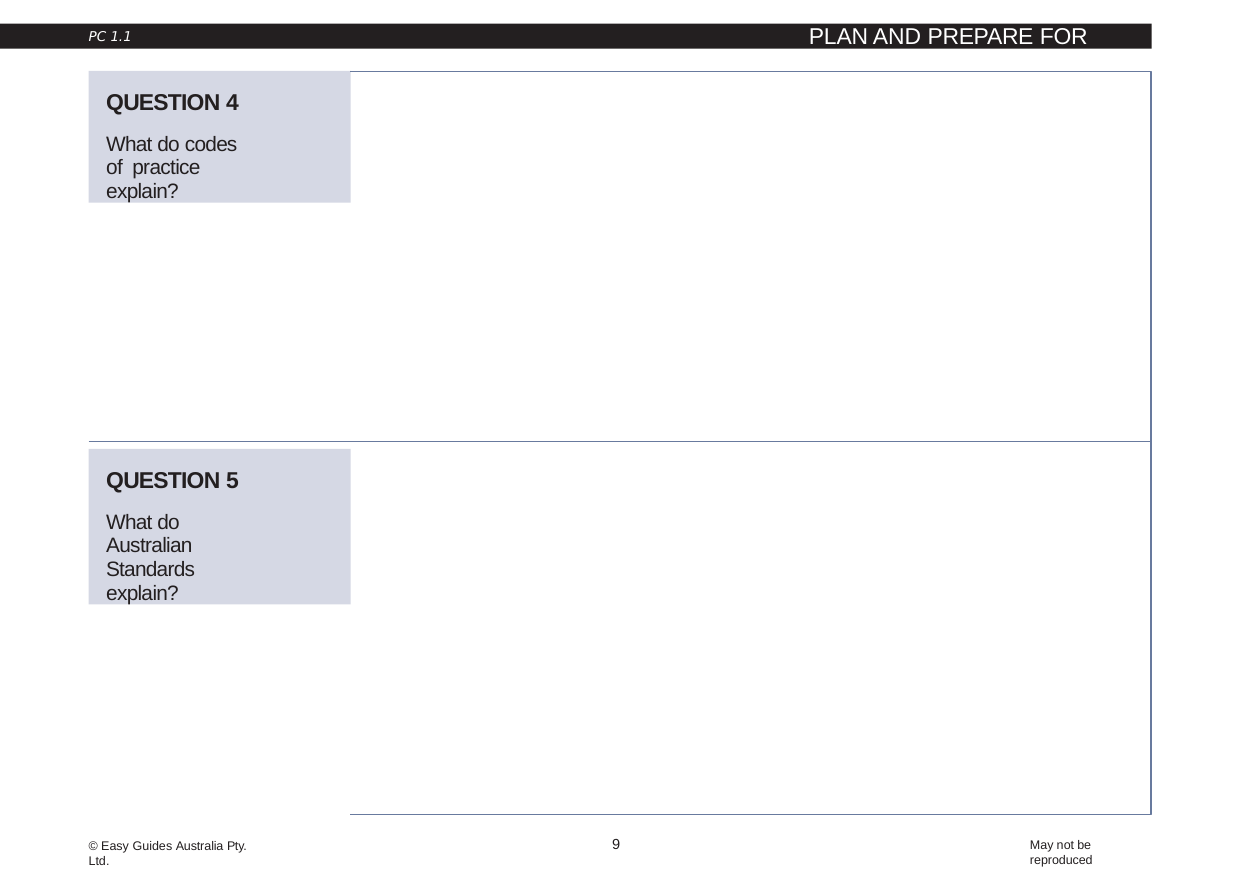

PLAN AND PREPARE FOR WORK
PC 1.1
QUESTION 4
What do codes of  practice explain?

Codes of practice are practical guidelines on how to comply or  follow the rules in legislation/laws.
For example:
A traffic management code of practice will tell you all the rules  a traffic controller must follow. Such as a traffic controller must  have a zero percent blood/alcohol concentration/reading while  performing traffic control duties.

QUESTION 5
What do Australian  Standards explain?

Australian standards are work  guidelines that set the minimum  accepted performance or quality for a  specific hazard process or product.
For example:  AS2550.1—Powerline distances
This standard tells you the distances  you can safely work near powerlines on  poles and towers.
9
May not be reproduced
© Easy Guides Australia Pty. Ltd.